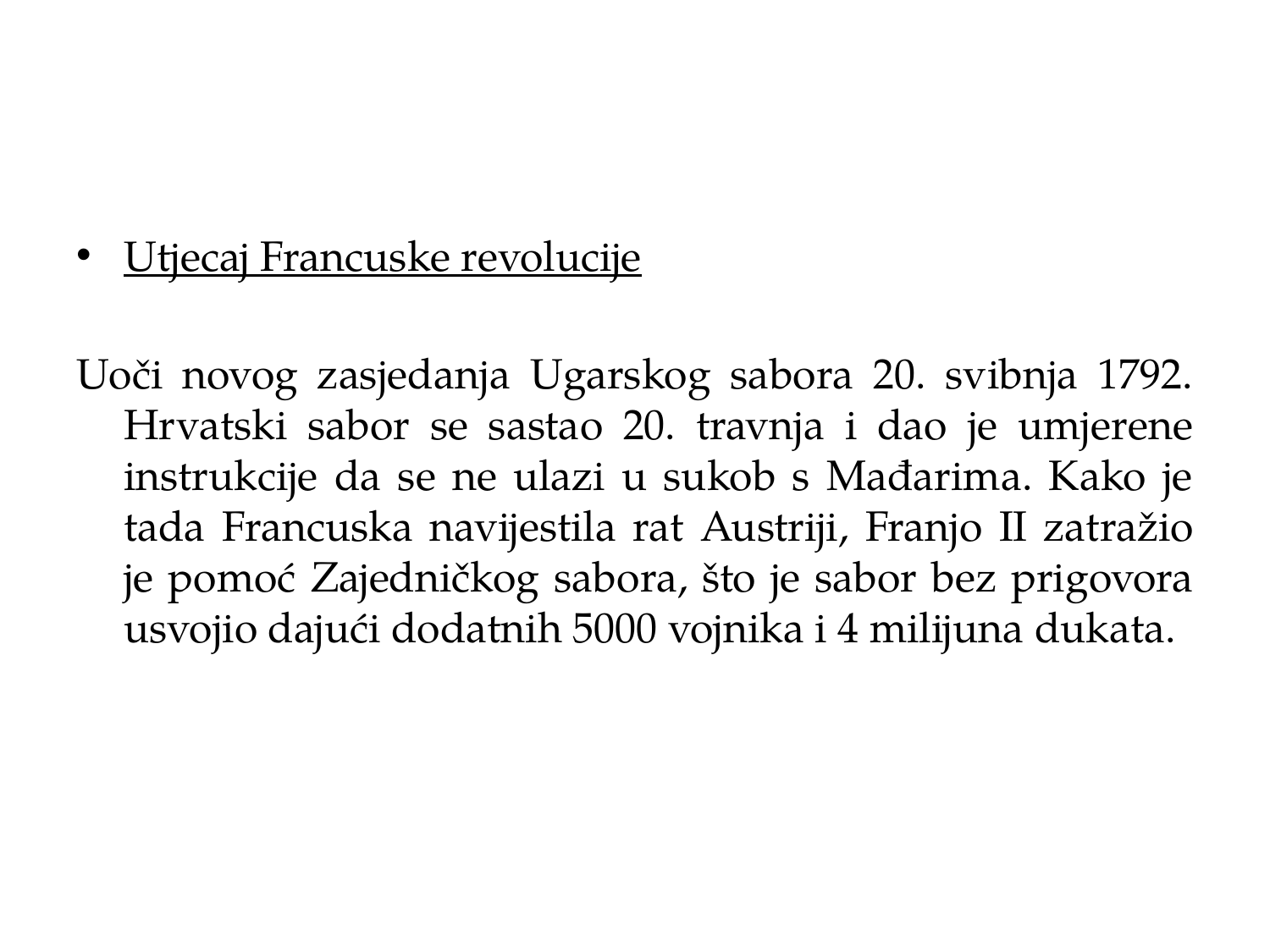

#
Utjecaj Francuske revolucije

Uoči novog zasjedanja Ugarskog sabora 20. svibnja 1792. Hrvatski sabor se sastao 20. travnja i dao je umjerene instrukcije da se ne ulazi u sukob s Mađarima. Kako je tada Francuska navijestila rat Austriji, Franjo II zatražio je pomoć Zajedničkog sabora, što je sabor bez prigovora usvojio dajući dodatnih 5000 vojnika i 4 milijuna dukata.